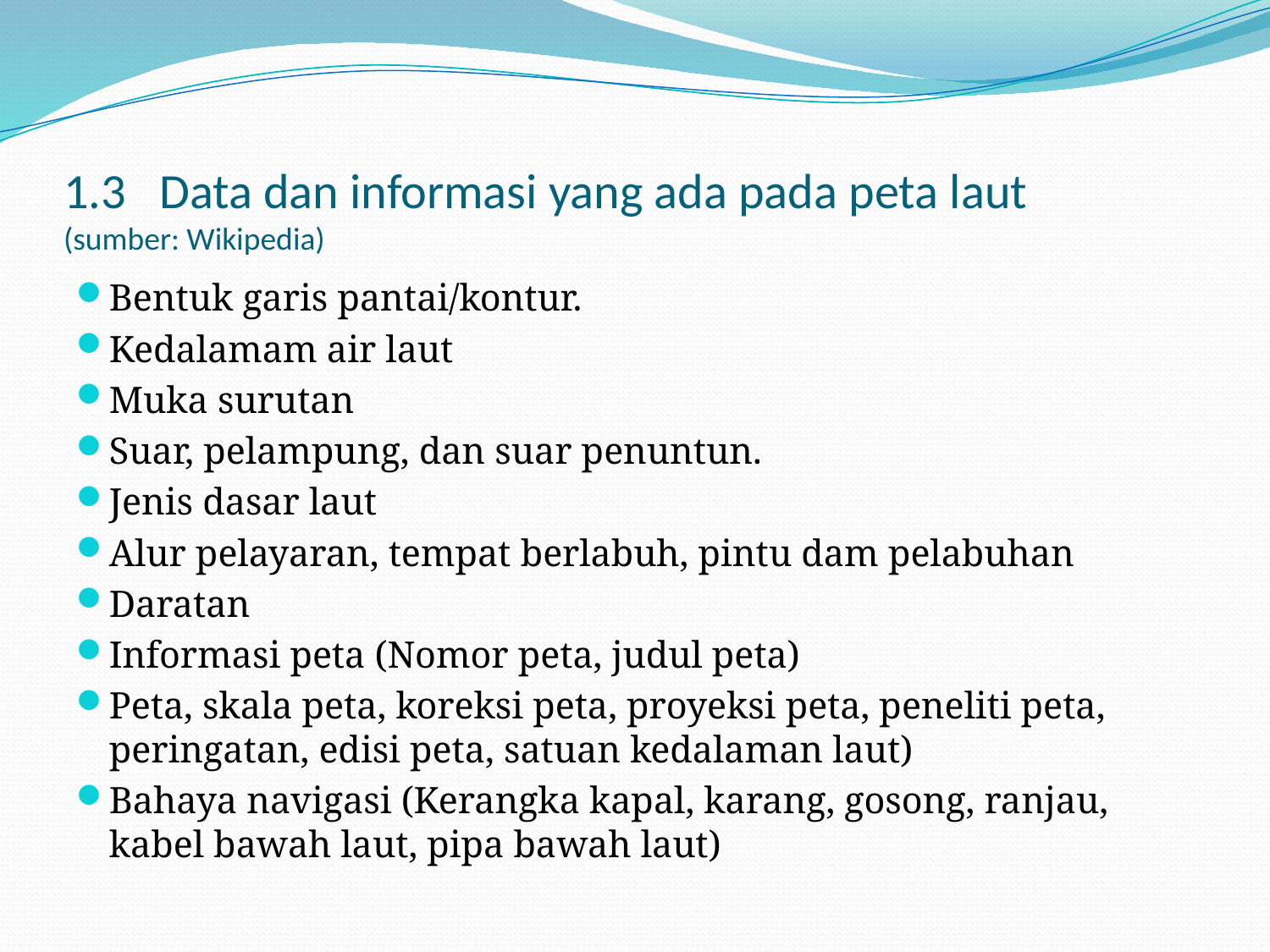

# 1.3   Data dan informasi yang ada pada peta laut (sumber: Wikipedia)
Bentuk garis pantai/kontur.
Kedalamam air laut
Muka surutan
Suar, pelampung, dan suar penuntun.
Jenis dasar laut
Alur pelayaran, tempat berlabuh, pintu dam pelabuhan
Daratan
Informasi peta (Nomor peta, judul peta)
Peta, skala peta, koreksi peta, proyeksi peta, peneliti peta, peringatan, edisi peta, satuan kedalaman laut)
Bahaya navigasi (Kerangka kapal, karang, gosong, ranjau, kabel bawah laut, pipa bawah laut)